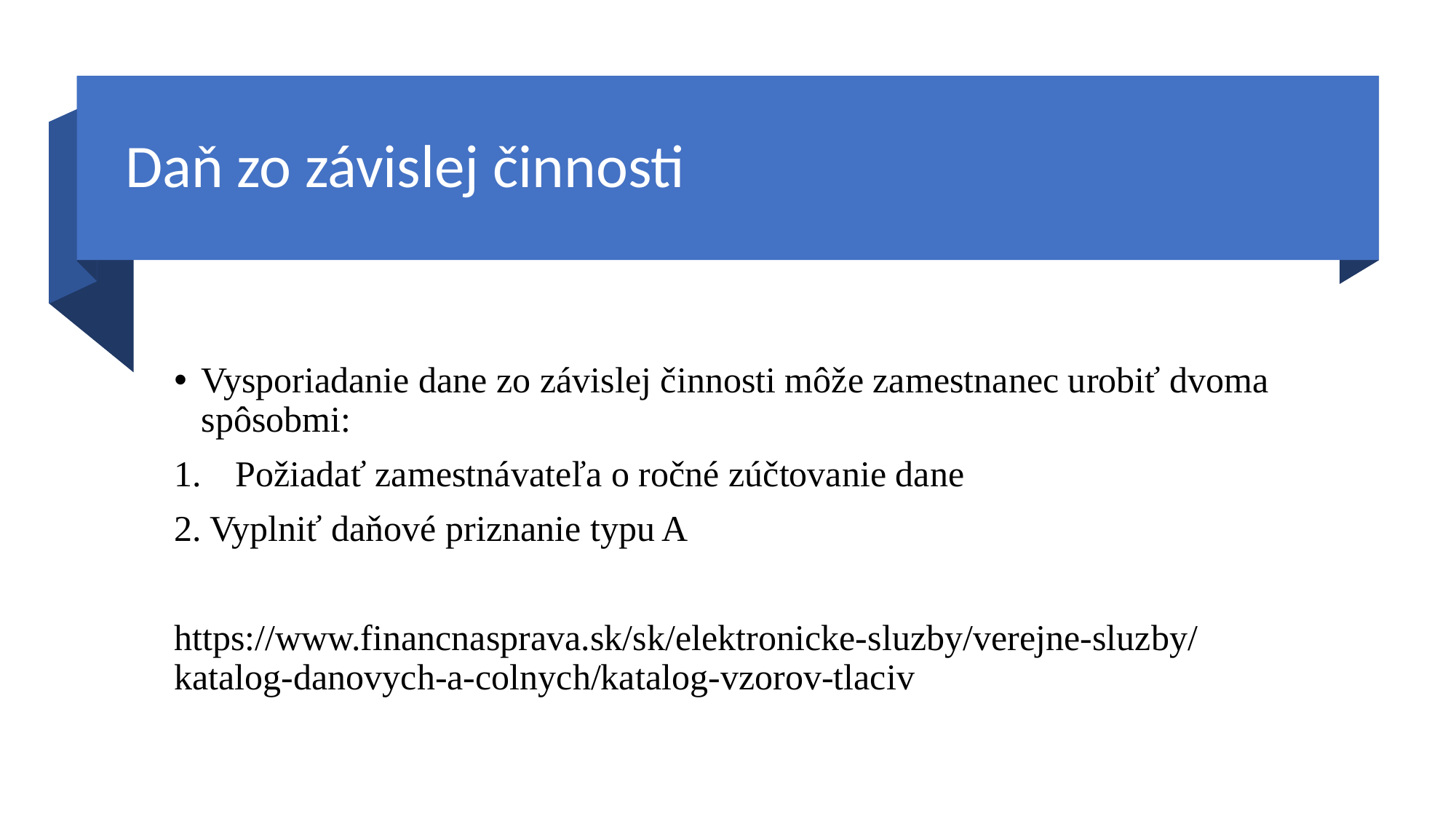

# Daň zo závislej činnosti

Vysporiadanie dane zo závislej činnosti môže zamestnanec urobiť dvoma spôsobmi:
Požiadať zamestnávateľa o ročné zúčtovanie dane
2. Vyplniť daňové priznanie typu A

https://www.financnasprava.sk/sk/elektronicke-sluzby/verejne-sluzby/katalog-danovych-a-colnych/katalog-vzorov-tlaciv